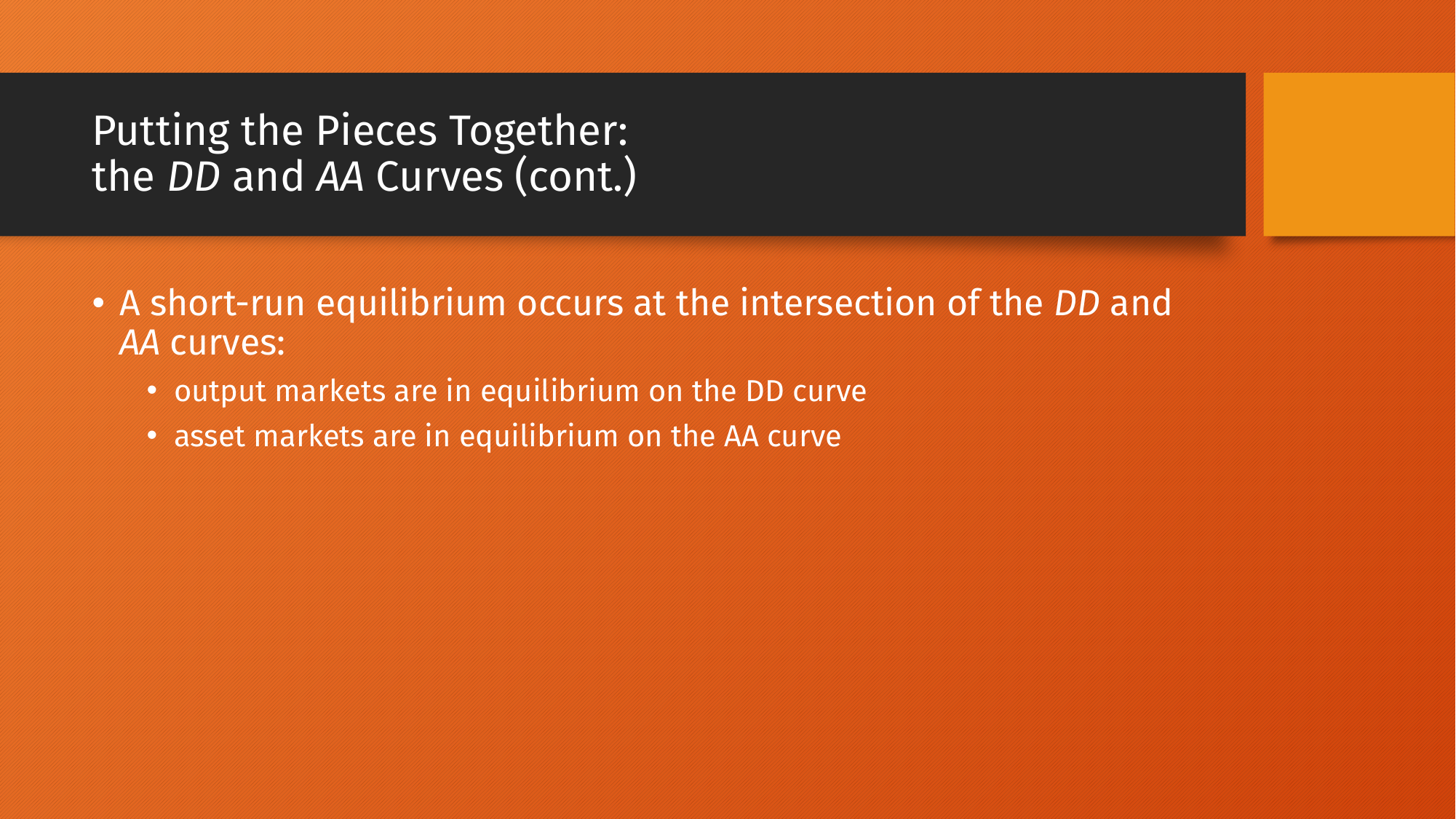

# Putting the Pieces Together: the DD and AA Curves (cont.)
A short-run equilibrium occurs at the intersection of the DD and AA curves:
output markets are in equilibrium on the DD curve
asset markets are in equilibrium on the AA curve